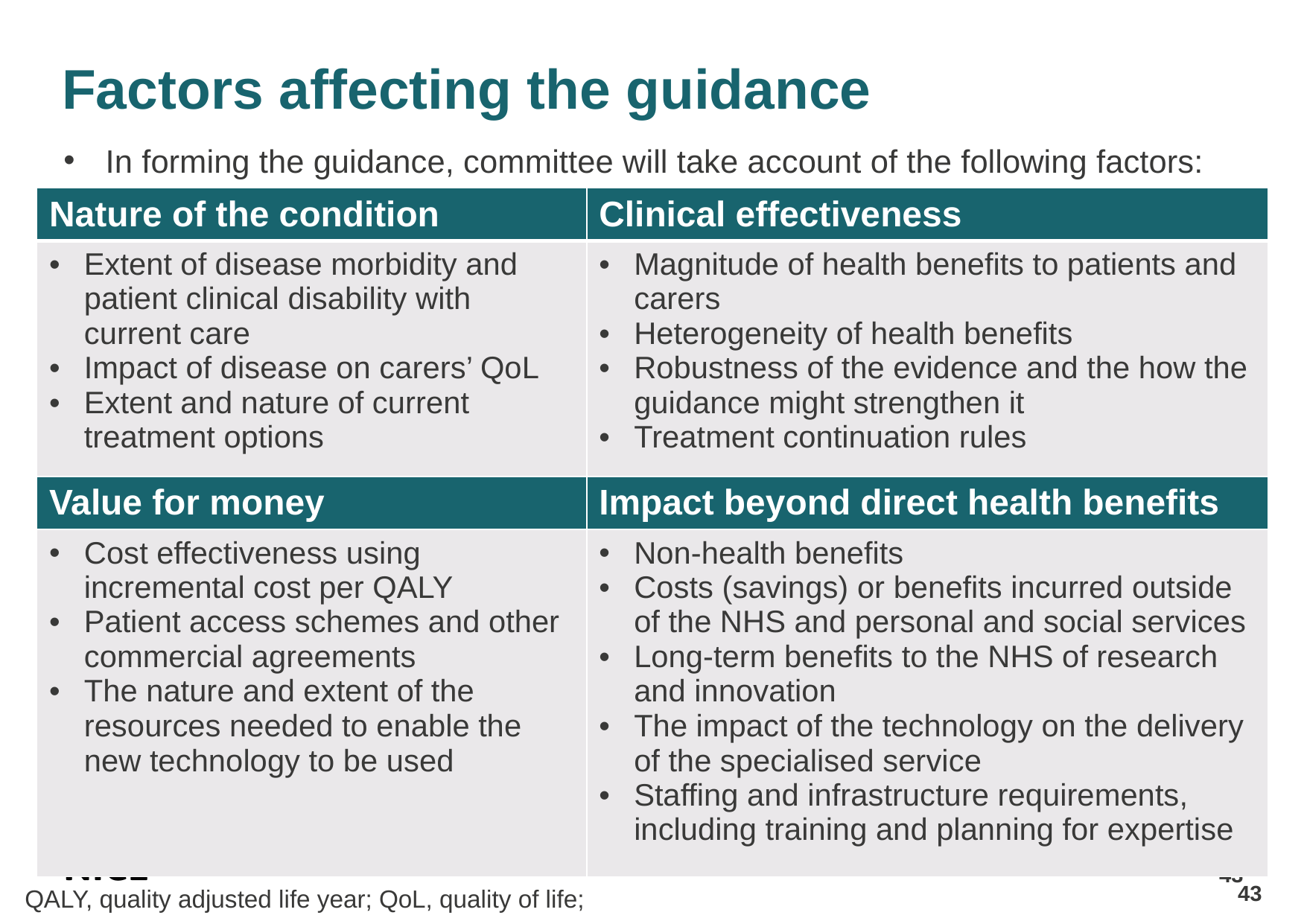

# Factors affecting the guidance
In forming the guidance, committee will take account of the following factors:
| Nature of the condition | Clinical effectiveness |
| --- | --- |
| Extent of disease morbidity and patient clinical disability with current care Impact of disease on carers’ QoL Extent and nature of current treatment options | Magnitude of health benefits to patients and carers Heterogeneity of health benefits Robustness of the evidence and the how the guidance might strengthen it Treatment continuation rules |
| Value for money | Impact beyond direct health benefits |
| Cost effectiveness using incremental cost per QALY Patient access schemes and other commercial agreements The nature and extent of the resources needed to enable the new technology to be used | Non-health benefits Costs (savings) or benefits incurred outside of the NHS and personal and social services Long-term benefits to the NHS of research and innovation The impact of the technology on the delivery of the specialised service Staffing and infrastructure requirements, including training and planning for expertise |
43
43
QALY, quality adjusted life year; QoL, quality of life;